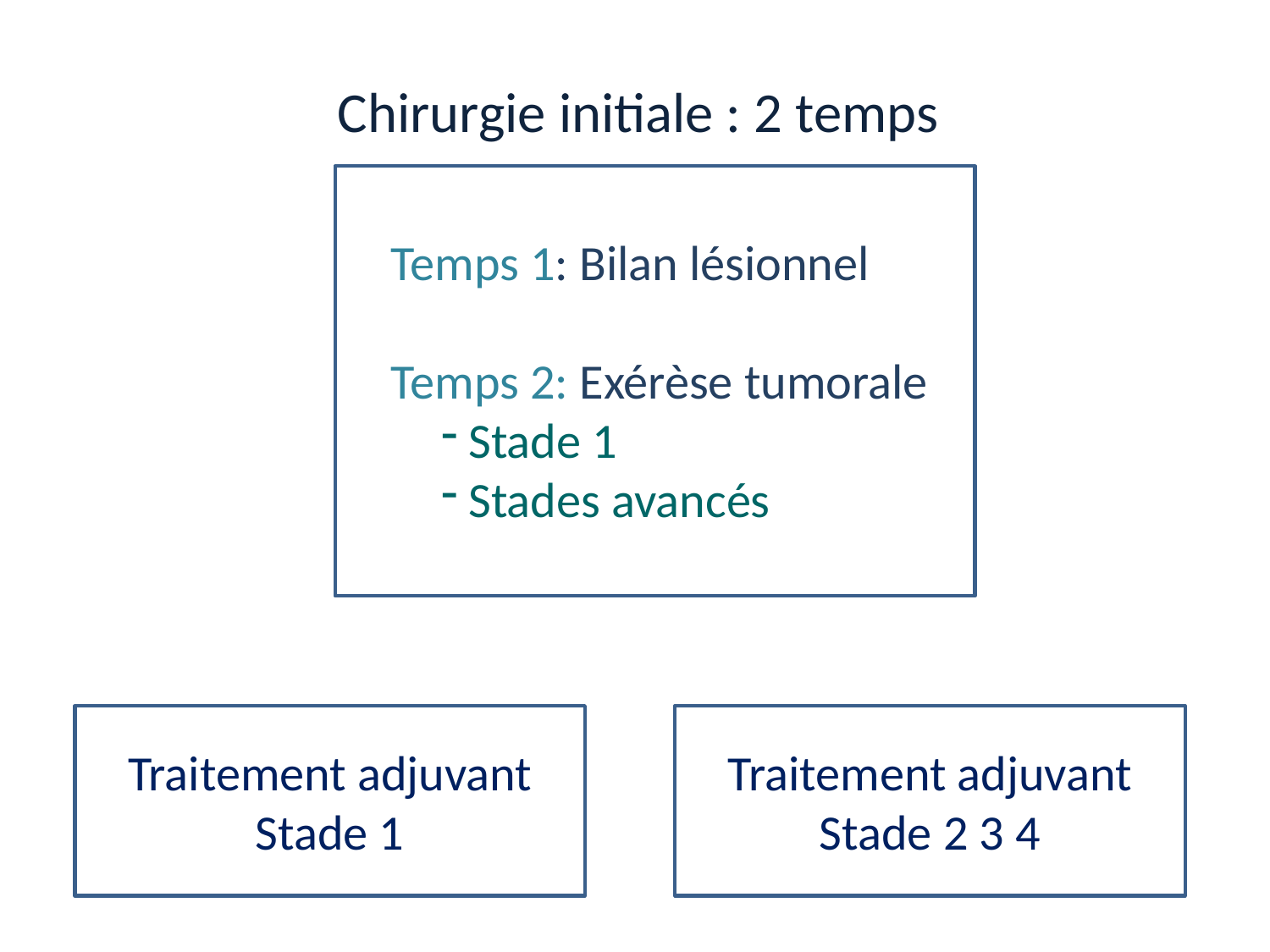

Chirurgie initiale : 2 temps

Temps 1: Bilan lésionnel

Temps 2: Exérèse tumorale
 Stade 1
 Stades avancés
Traitement adjuvant
Stade 1
Traitement adjuvant
Stade 2 3 4